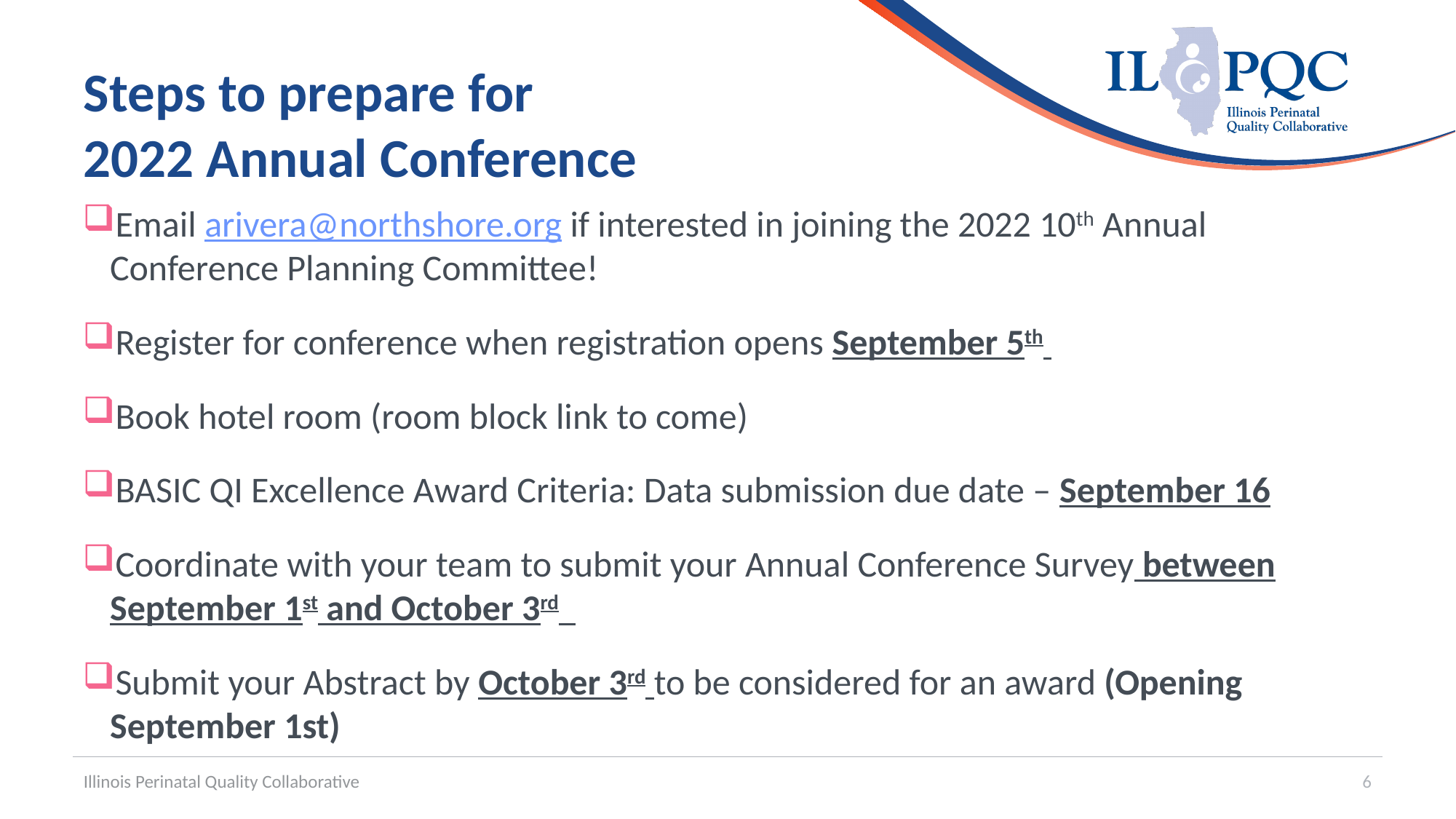

# Steps to prepare for 2022 Annual Conference
Email arivera@northshore.org if interested in joining the 2022 10th Annual Conference Planning Committee!
Register for conference when registration opens September 5th
Book hotel room (room block link to come)
BASIC QI Excellence Award Criteria: Data submission due date – September 16
Coordinate with your team to submit your Annual Conference Survey between September 1st and October 3rd
Submit your Abstract by October 3rd to be considered for an award (Opening September 1st)

Illinois Perinatal Quality Collaborative
6